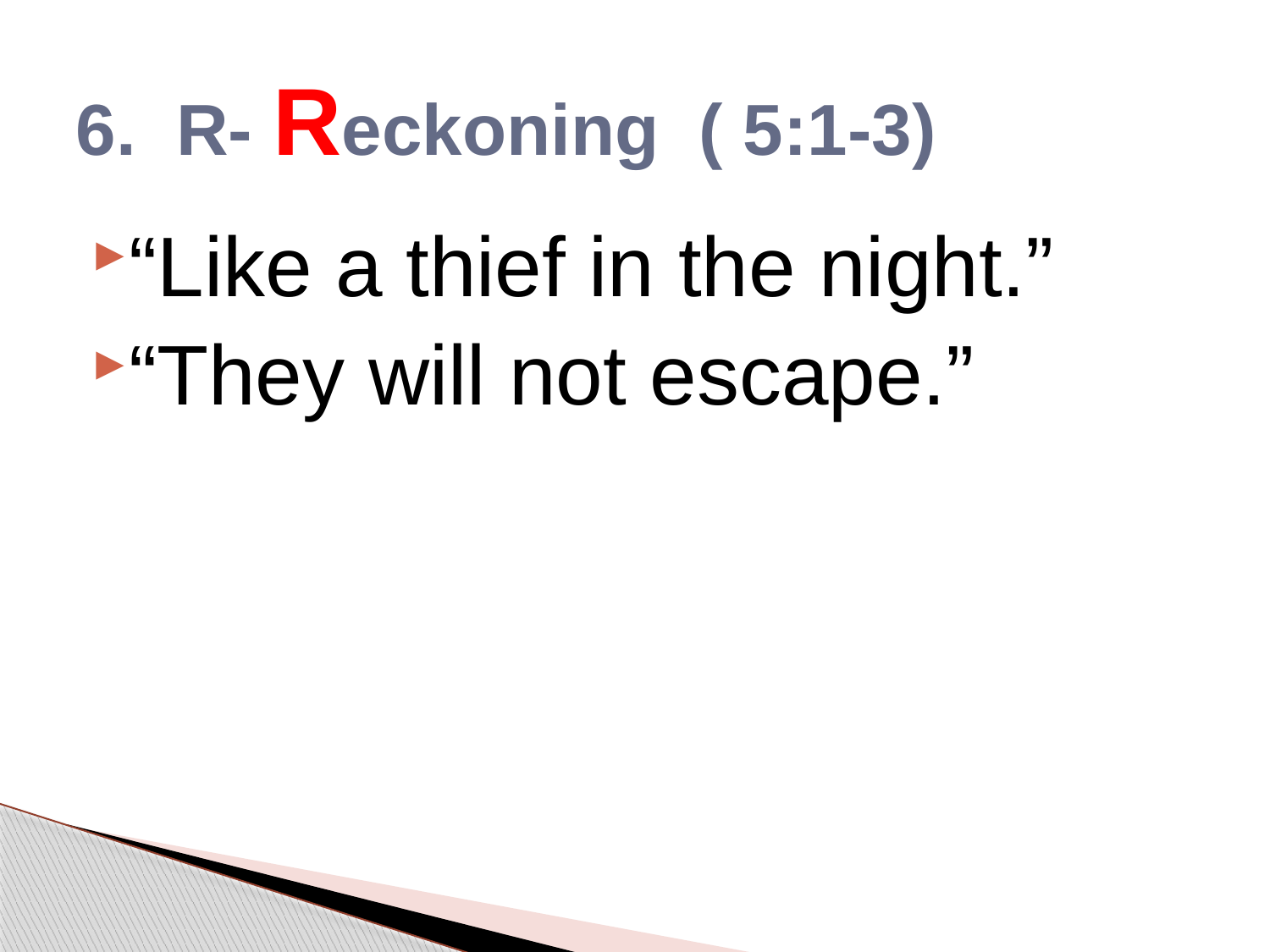

# 6.  R- Reckoning  ( 5:1-3)
“Like a thief in the night.”
“They will not escape.”